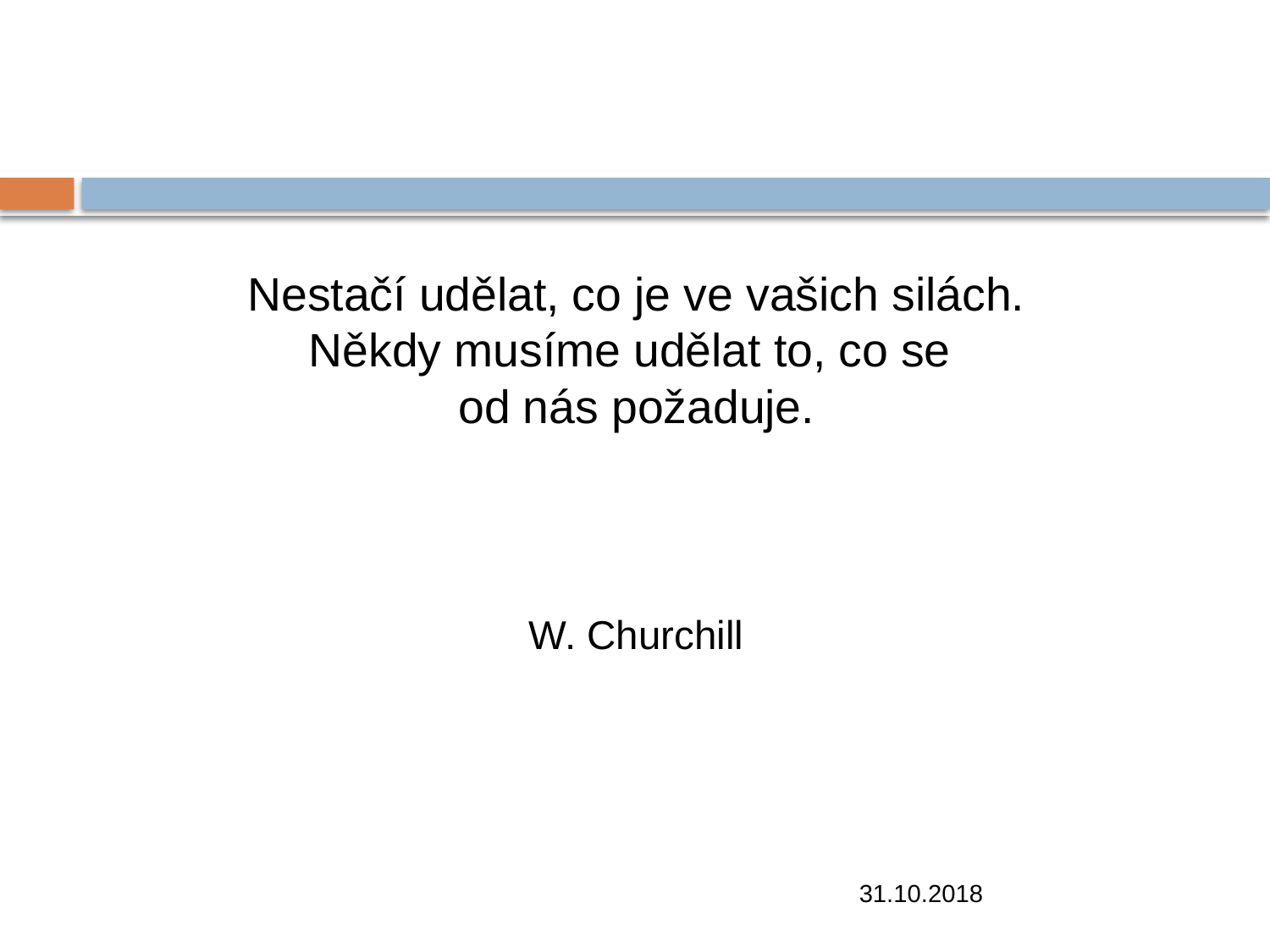

# Nestačí udělat, co je ve vašich silách. Někdy musíme udělat to, co se od nás požaduje. W. Churchill
31.10.2018